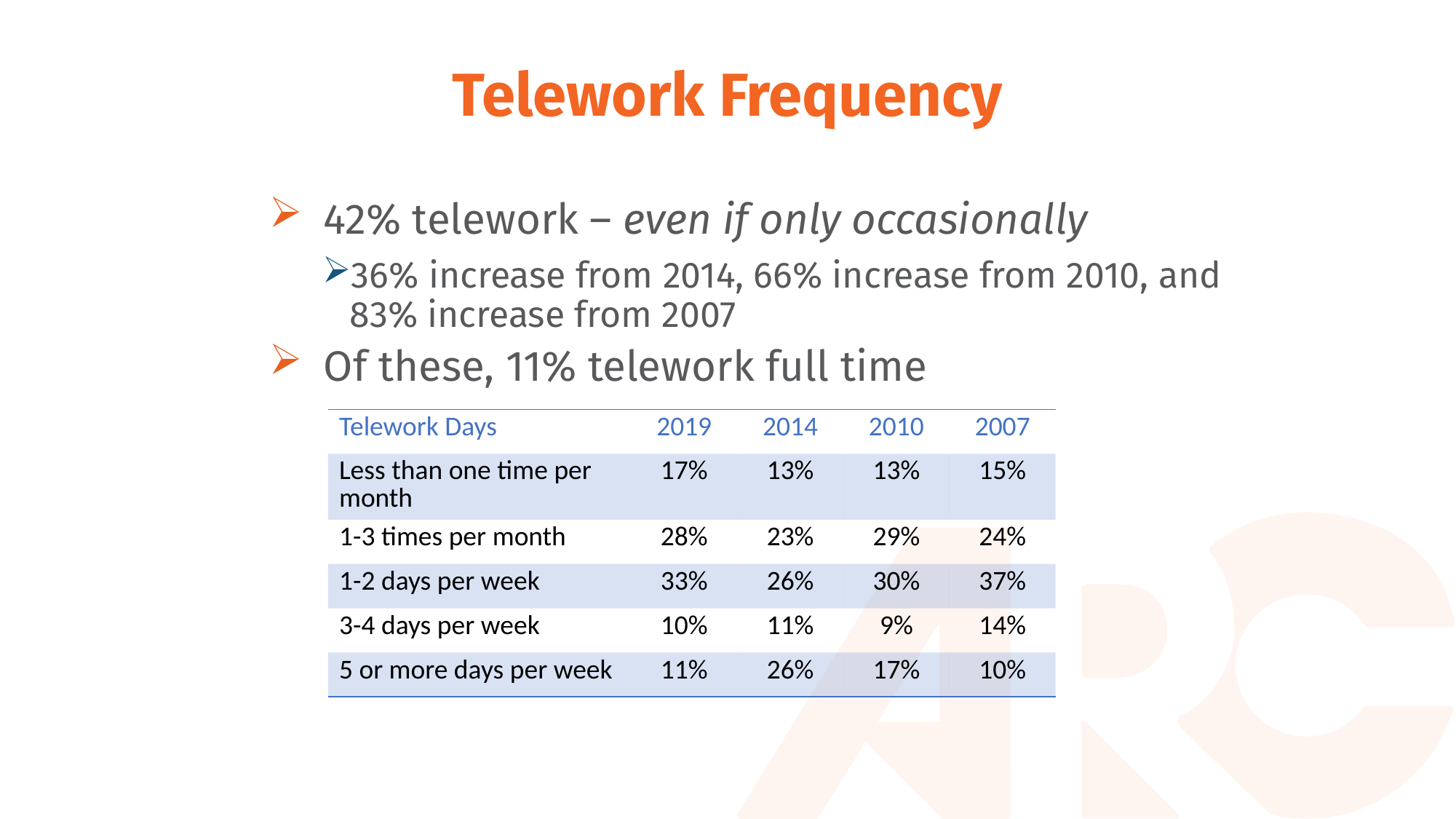

# Telework Frequency
42% telework – even if only occasionally
36% increase from 2014, 66% increase from 2010, and 83% increase from 2007
Of these, 11% telework full time
| Telework Days | 2019 | 2014 | 2010 | 2007 |
| --- | --- | --- | --- | --- |
| Less than one time per month | 17% | 13% | 13% | 15% |
| 1-3 times per month | 28% | 23% | 29% | 24% |
| 1-2 days per week | 33% | 26% | 30% | 37% |
| 3-4 days per week | 10% | 11% | 9% | 14% |
| 5 or more days per week | 11% | 26% | 17% | 10% |